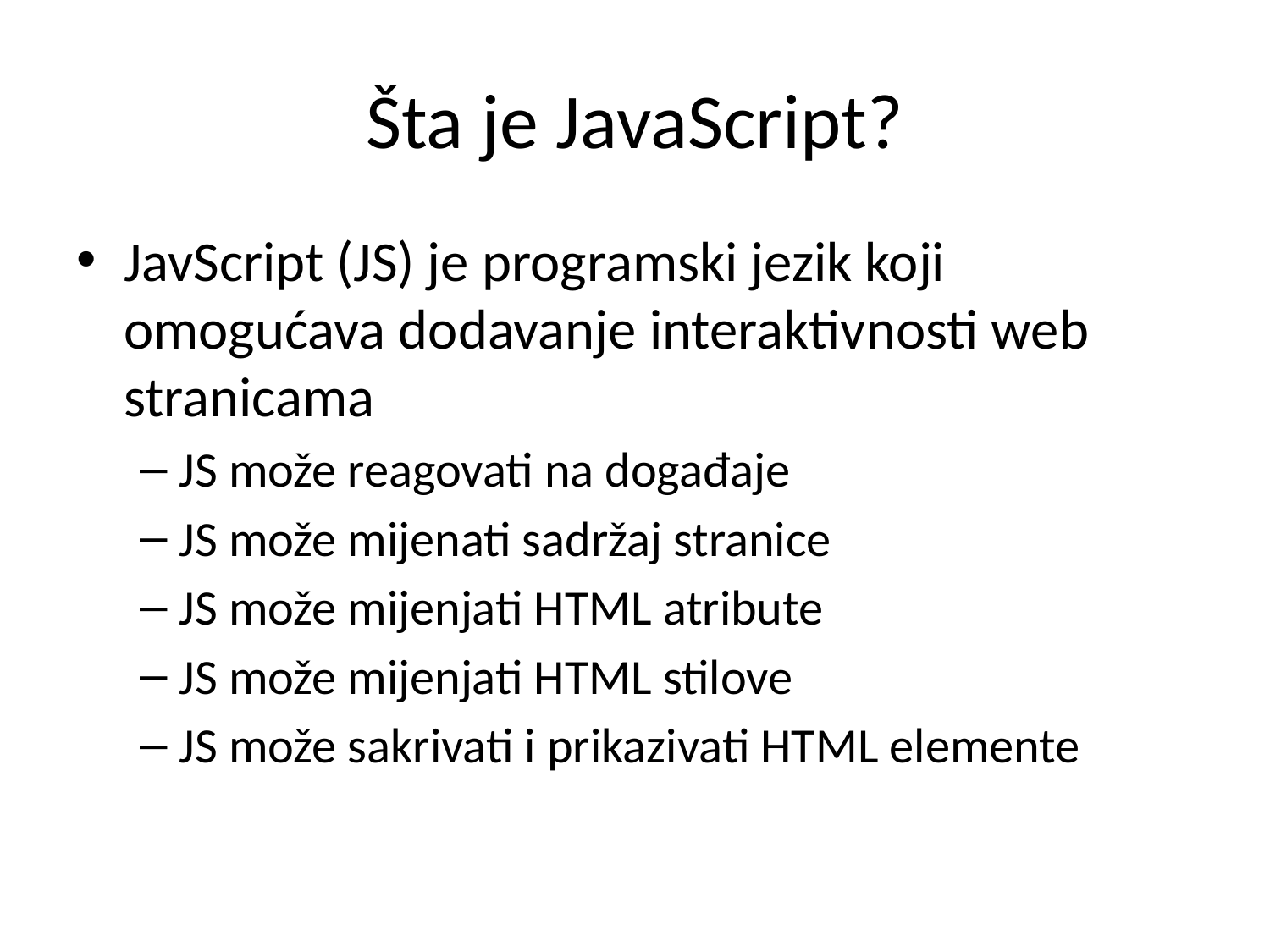

# Šta je JavaScript?
JavScript (JS) je programski jezik koji omogućava dodavanje interaktivnosti web stranicama
JS može reagovati na događaje
JS može mijenati sadržaj stranice
JS može mijenjati HTML atribute
JS može mijenjati HTML stilove
JS može sakrivati i prikazivati HTML elemente